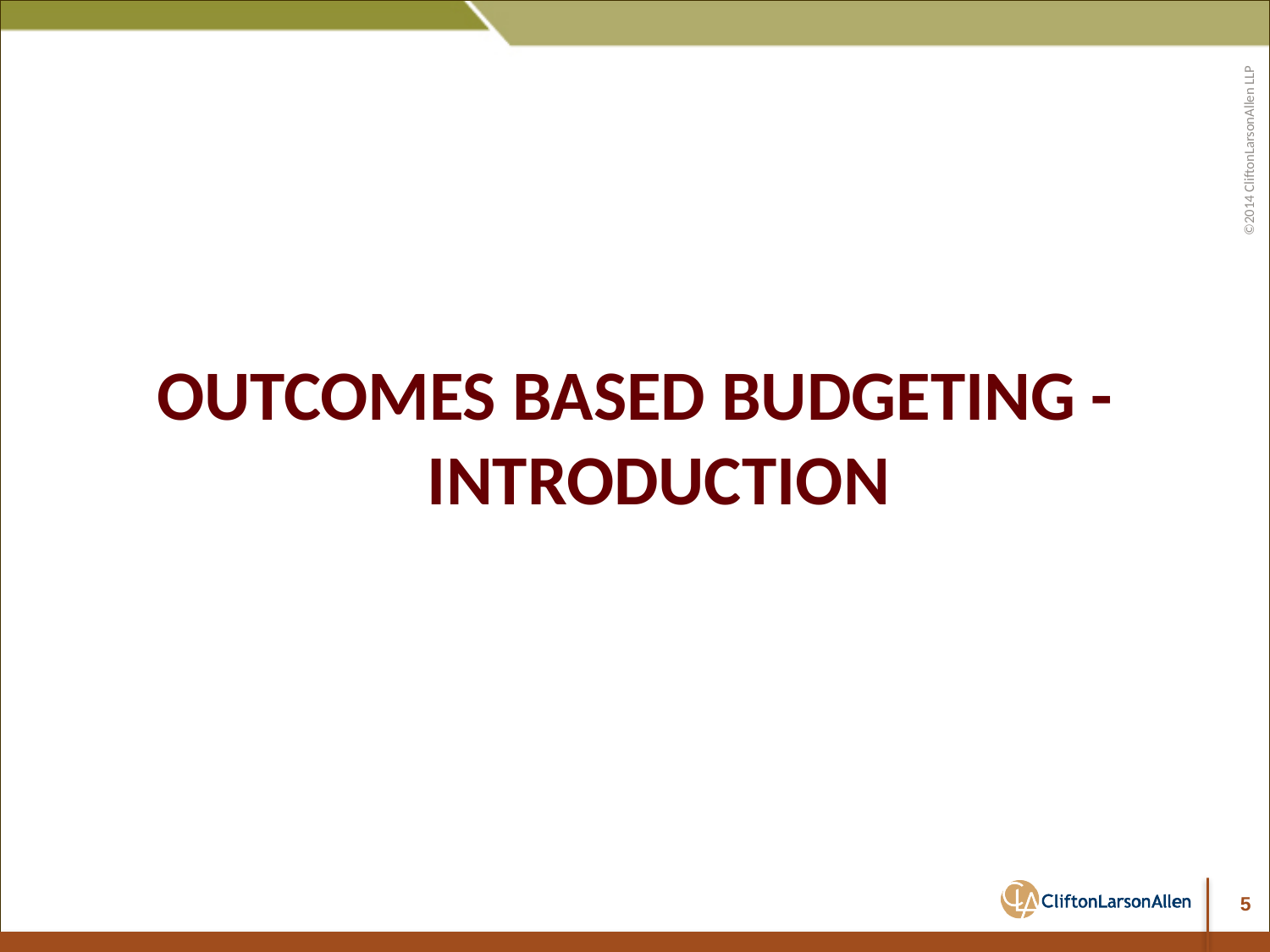

#

OUTCOMES BASED BUDGETING - INTRODUCTION
5